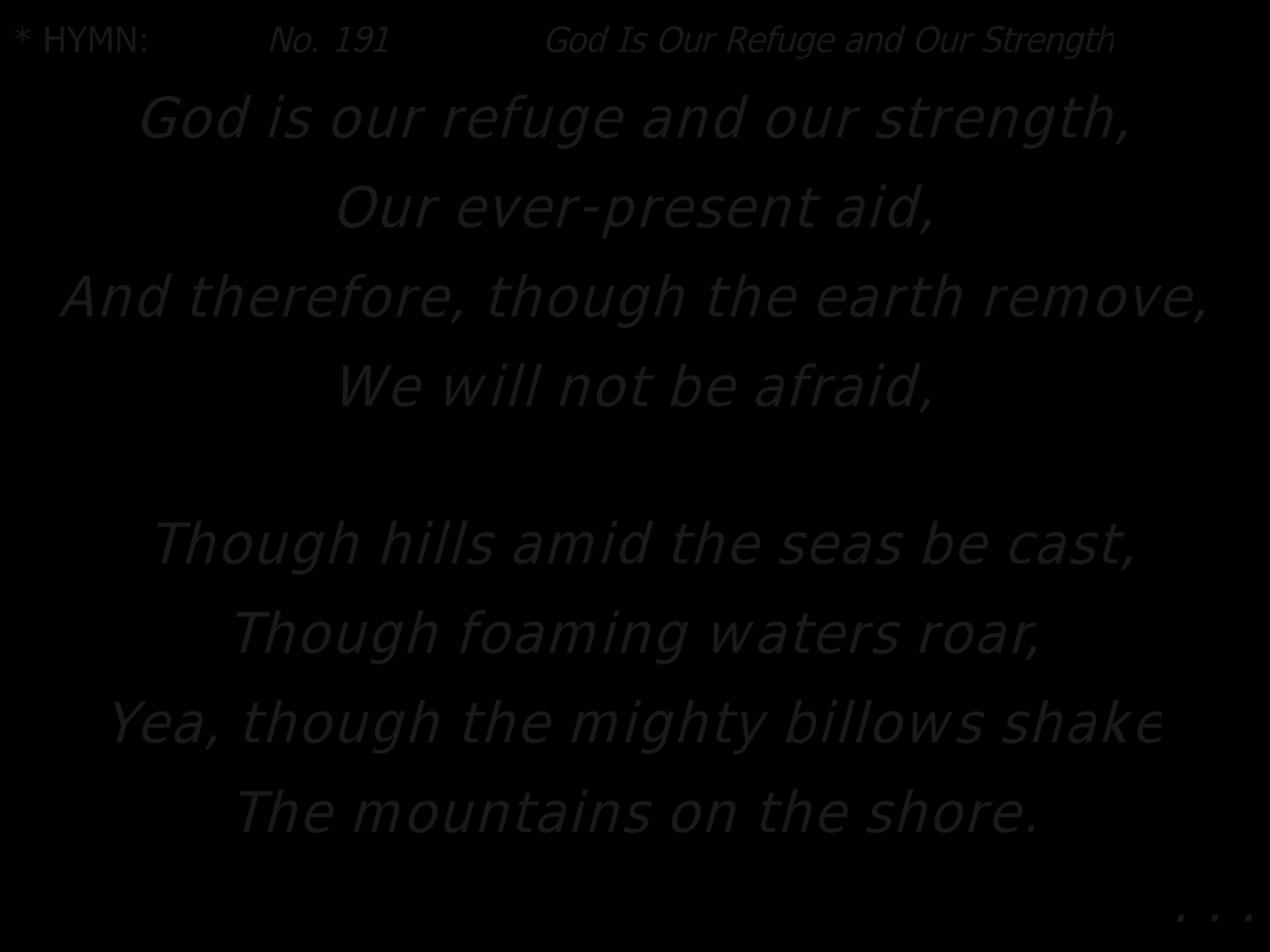

* HYMN:  	No. 191		  God Is Our Refuge and Our Strength
God is our refuge and our strength,
Our ever-present aid,
And therefore, though the earth remove,
We will not be afraid;

 Though hills amid the seas be cast,
Though foaming waters roar,
Yea, though the mighty billows shake
The mountains on the shore.
. . .